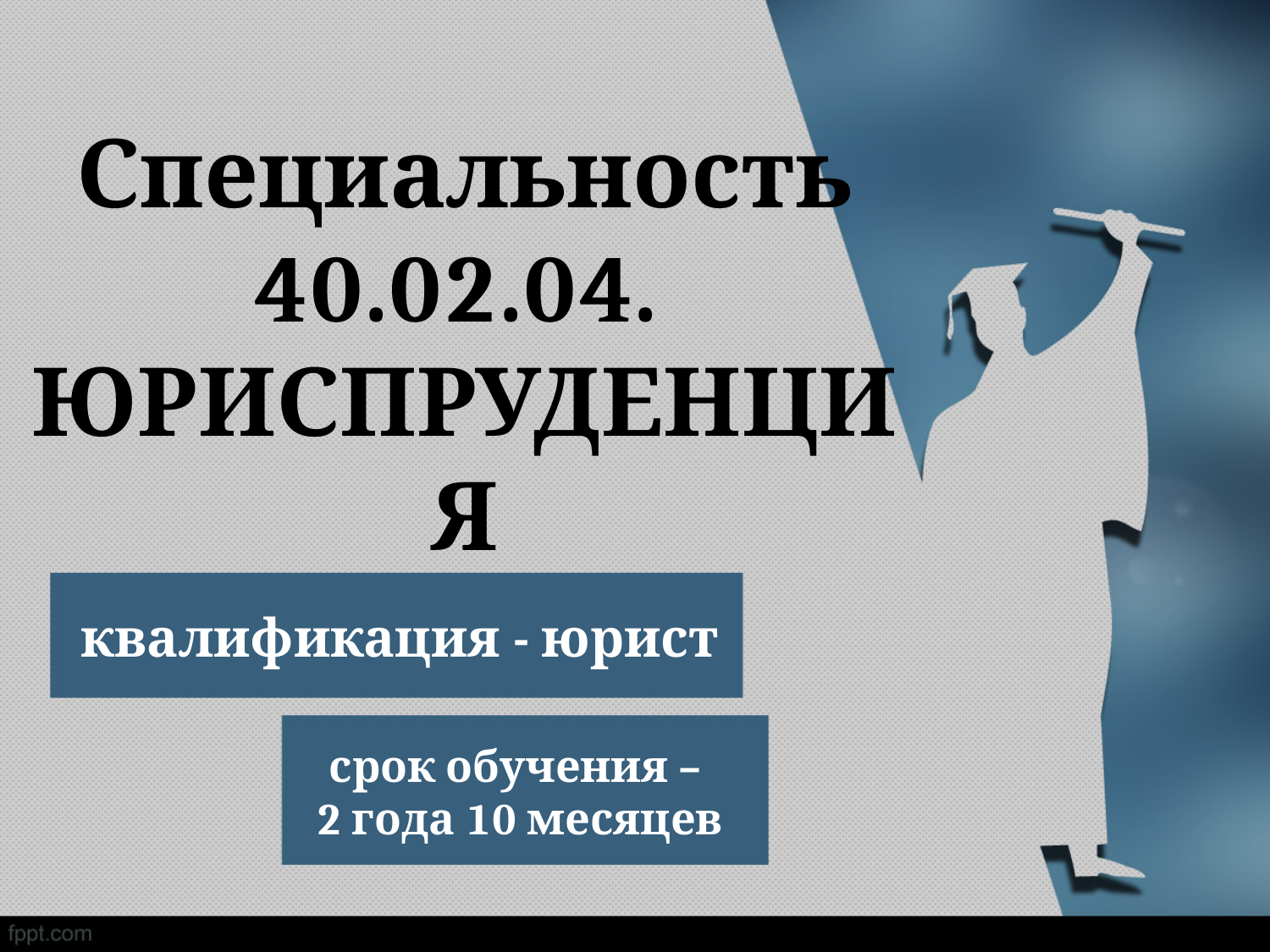

Специальность 40.02.04.
ЮРИСПРУДЕНЦИЯ
# квалификация - юрист
срок обучения –
2 года 10 месяцев